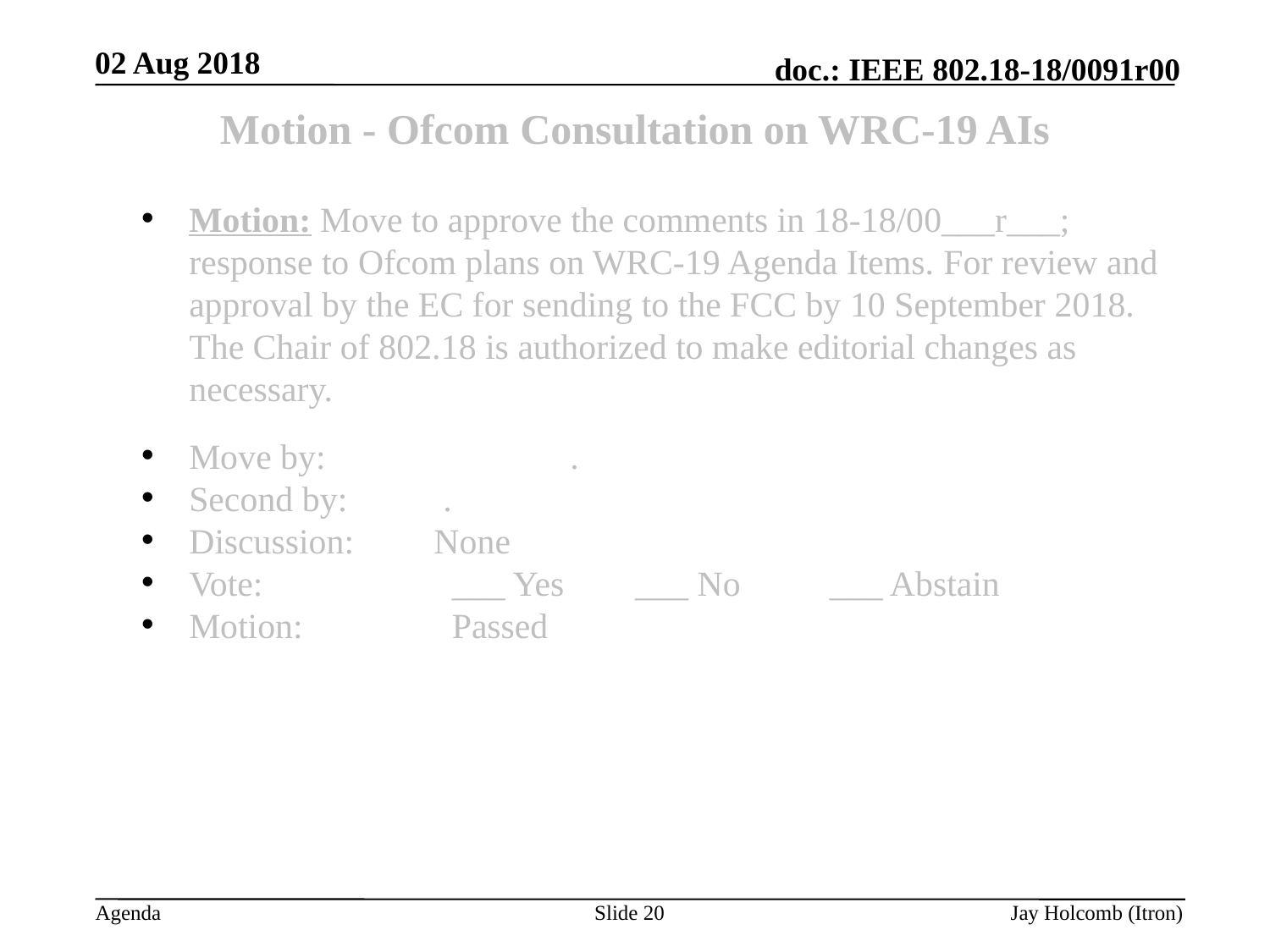

02 Aug 2018
Motion - Ofcom Consultation on WRC-19 AIs
Motion: Move to approve the comments in 18-18/00___r___; response to Ofcom plans on WRC-19 Agenda Items. For review and approval by the EC for sending to the FCC by 10 September 2018. The Chair of 802.18 is authorized to make editorial changes as necessary.

Move by:		.
Second by:	.
Discussion:         None
Vote:         	 ___ Yes        ___ No          ___ Abstain
Motion:		 Passed
Slide 20
Jay Holcomb (Itron)